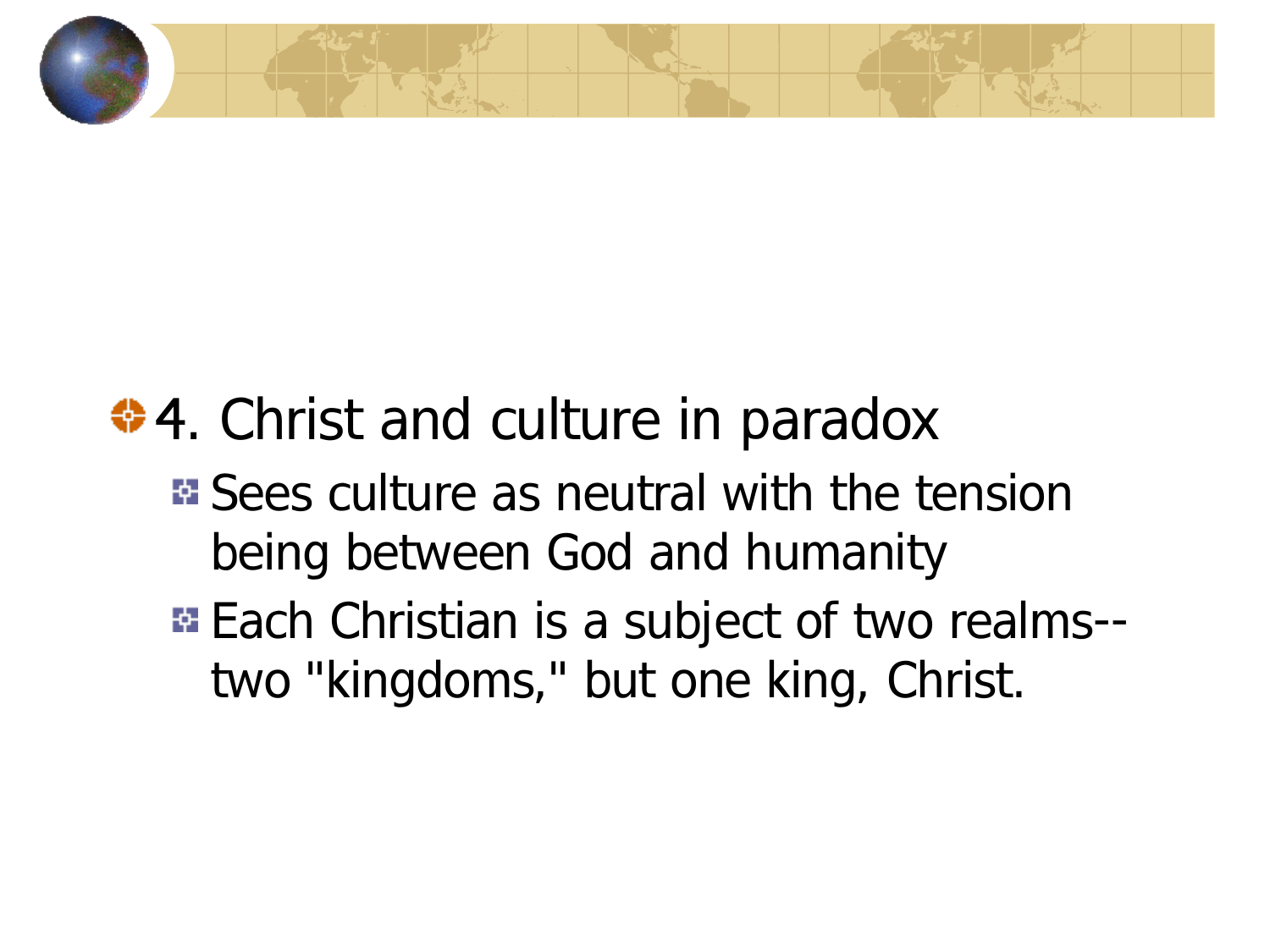

#

4. Christ and culture in paradox
Sees culture as neutral with the tension being between God and humanity
Each Christian is a subject of two realms--two "kingdoms," but one king, Christ.